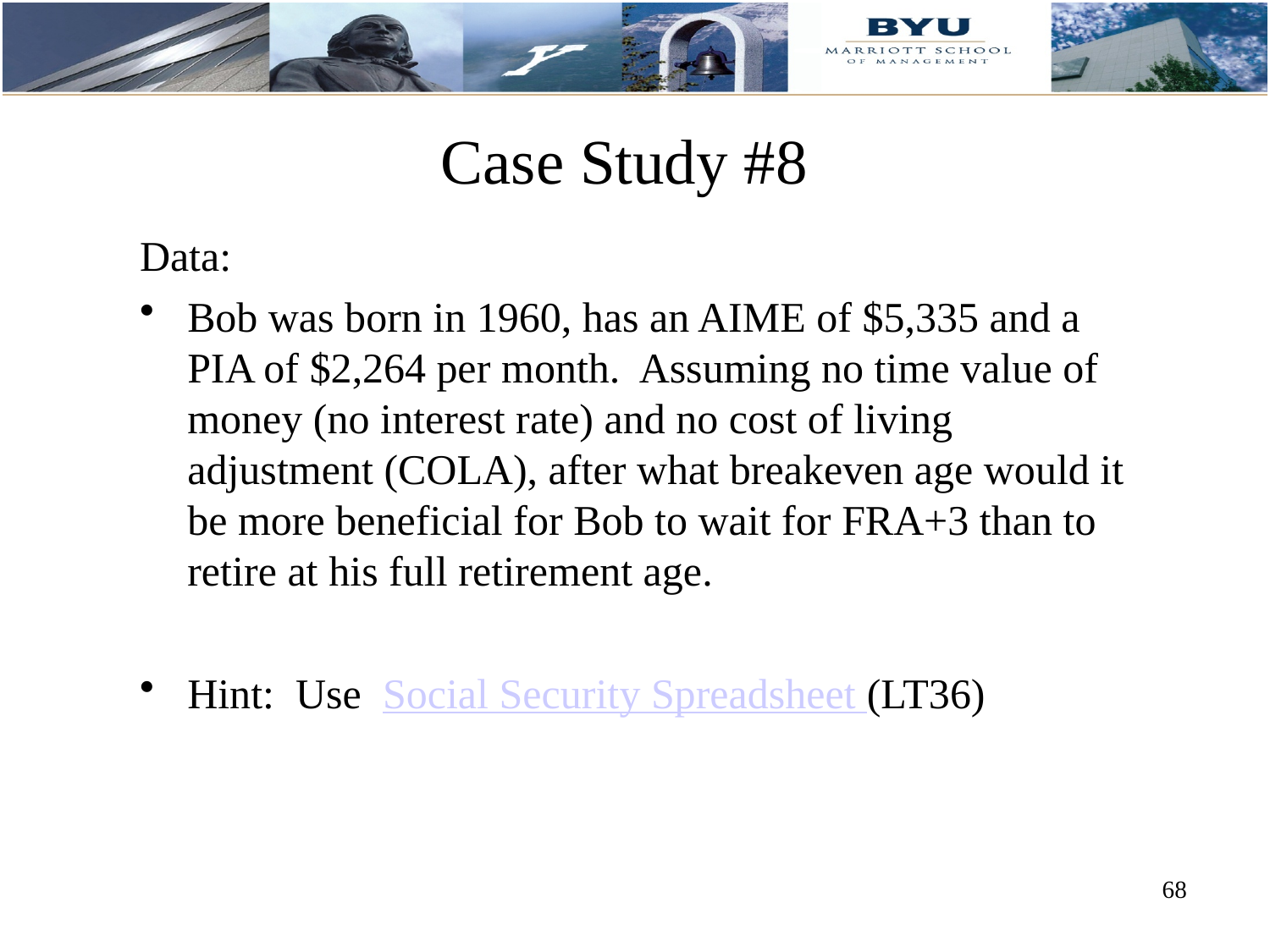

# Case Study #8
Data:
Bob was born in 1960, has an AIME of $5,335 and a PIA of $2,264 per month.  Assuming no time value of money (no interest rate) and no cost of living adjustment (COLA), after what breakeven age would it be more beneficial for Bob to wait for FRA+3 than to retire at his full retirement age.

Hint:  Use  Social Security Spreadsheet (LT36)